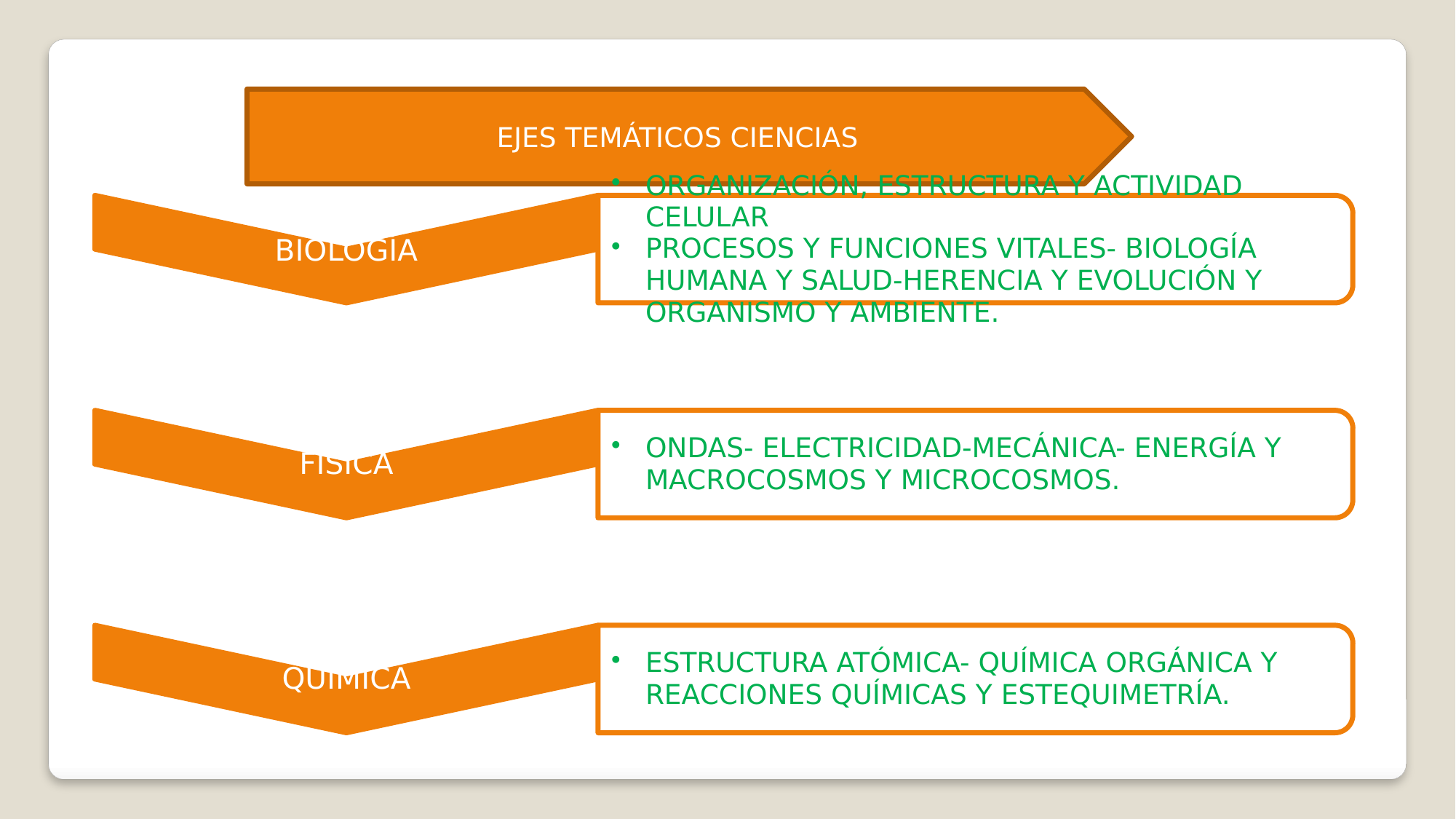

EJES TEMÁTICOS CIENCIAS
BIOLOGÍA
ORGANIZACIÓN, ESTRUCTURA Y ACTIVIDAD CELULAR
FÍSICA
ONDAS- ELECTRICIDAD-MECÁNICA- ENERGÍA Y MACROCOSMOS Y MICROCOSMOS.
QUÍMICA
ESTRUCTURA ATÓMICA- QUÍMICA ORGÁNICA Y REACCIONES QUÍMICAS Y ESTEQUIMETRÍA.
PROCESOS Y FUNCIONES VITALES- BIOLOGÍA HUMANA Y SALUD-HERENCIA Y EVOLUCIÓN Y ORGANISMO Y AMBIENTE.